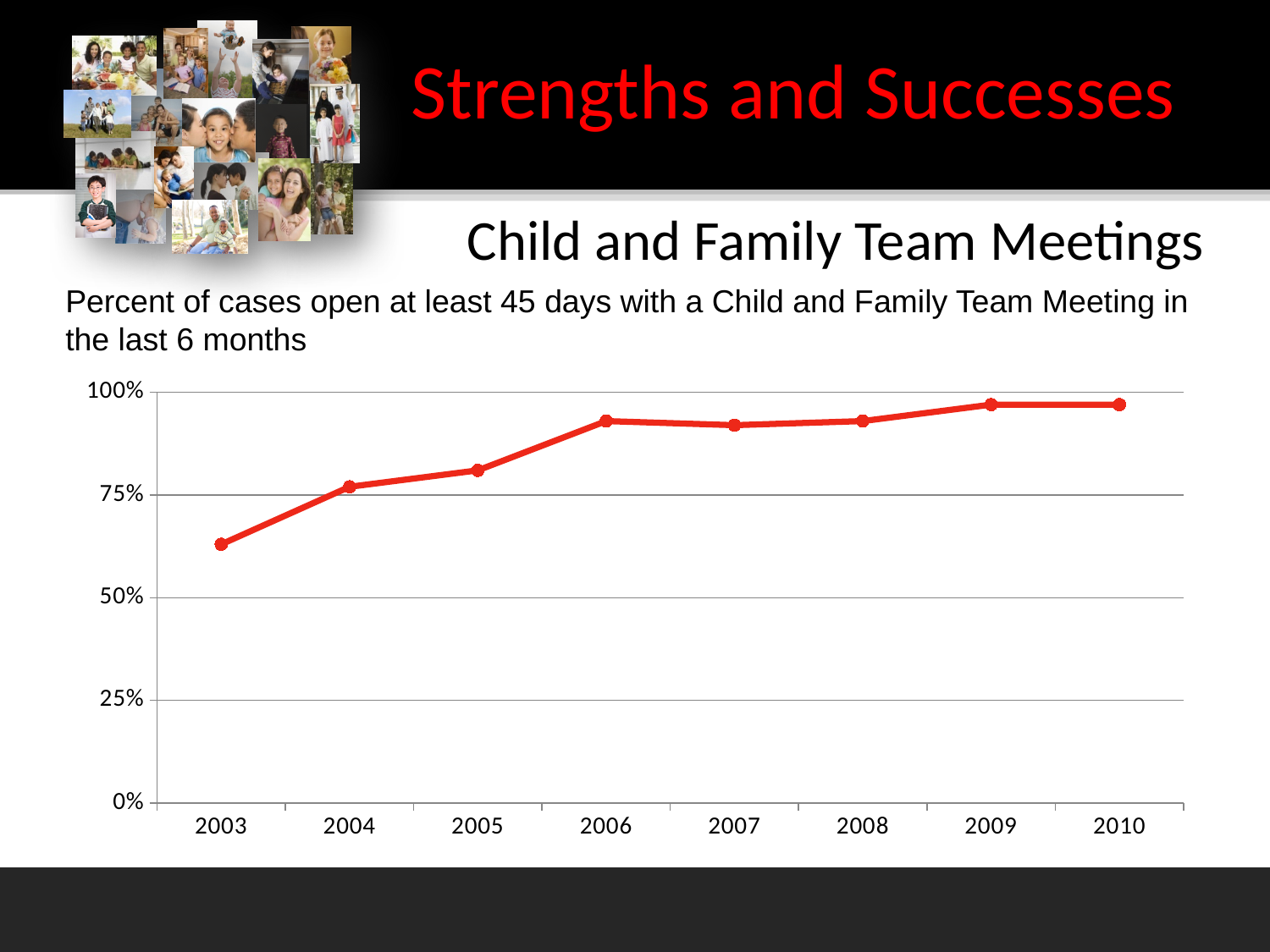

Strengths and Successes
# Child and Family Team Meetings
Percent of cases open at least 45 days with a Child and Family Team Meeting in the last 6 months

### Chart

| Category |  |
|---|---|
| 2003 | 0.6300000000000004 |
| 2004 | 0.7700000000000002 |
| 2005 | 0.81 |
| 2006 | 0.93 |
| 2007 | 0.92 |
| 2008 | 0.93 |
| 2009 | 0.9700000000000002 |
| 2010 | 0.9700000000000002 |